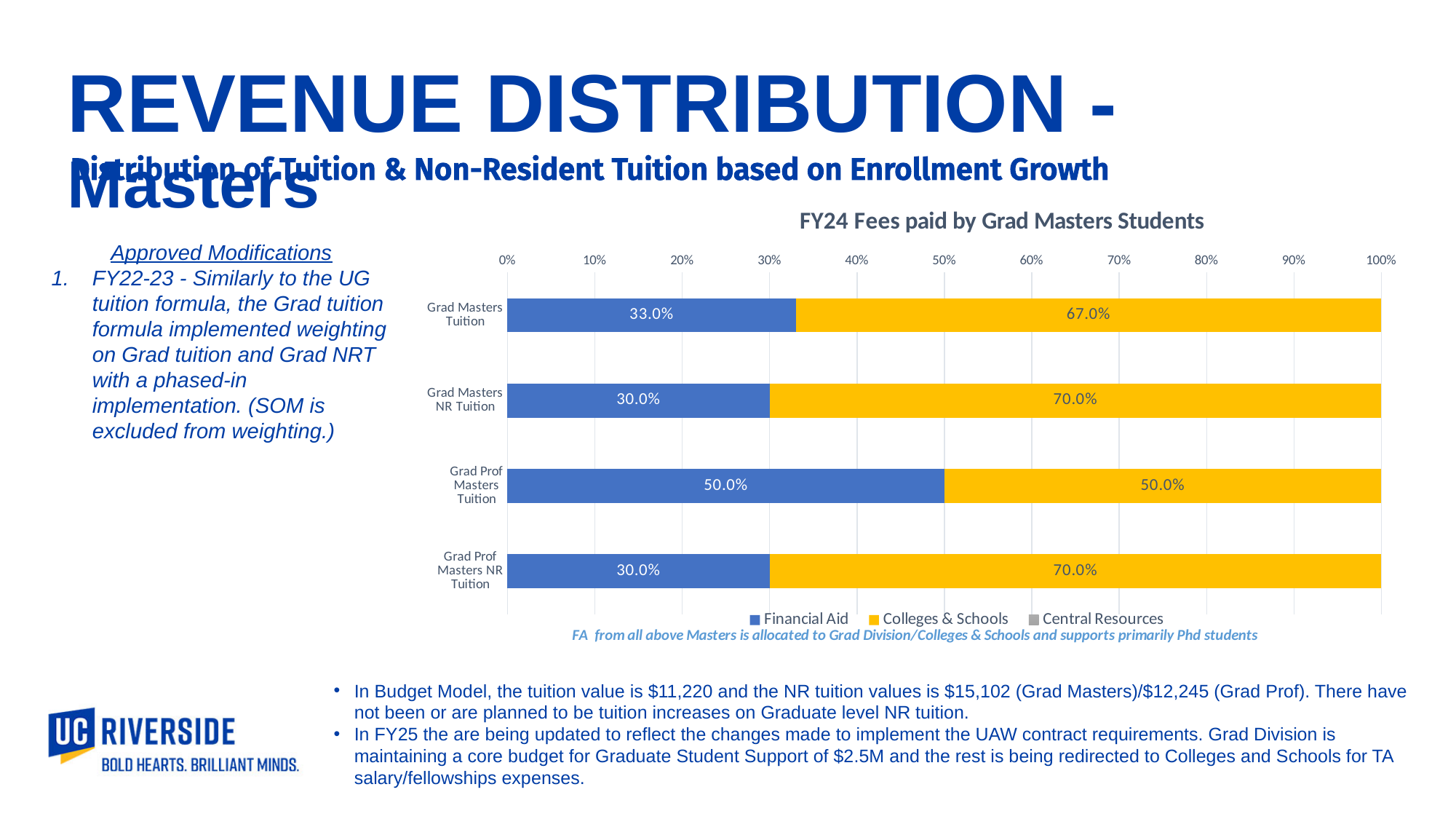

REVENUE DISTRIBUTION - Masters
Distribution of Tuition & Non-Resident Tuition based on Enrollment Growth

### Chart: FY24 Fees paid by Grad Masters Students

| Category | Financial Aid | Colleges & Schools | Central Resources |
|---|---|---|---|
| Grad Prof Masters NR Tuition | 0.3 | 0.7 | 0.0 |
| Grad Prof Masters Tuition | 0.5 | 0.5 | 0.0 |
| Grad Masters NR Tuition | 0.3 | 0.7 | 0.0 |
| Grad Masters Tuition | 0.33 | 0.67 | 0.0 |
Approved Modifications
FY22-23 - Similarly to the UG tuition formula, the Grad tuition formula implemented weighting on Grad tuition and Grad NRT with a phased-in implementation. (SOM is excluded from weighting.)
In Budget Model, the tuition value is $11,220 and the NR tuition values is $15,102 (Grad Masters)/$12,245 (Grad Prof). There have not been or are planned to be tuition increases on Graduate level NR tuition.
In FY25 the are being updated to reflect the changes made to implement the UAW contract requirements. Grad Division is maintaining a core budget for Graduate Student Support of $2.5M and the rest is being redirected to Colleges and Schools for TA salary/fellowships expenses.